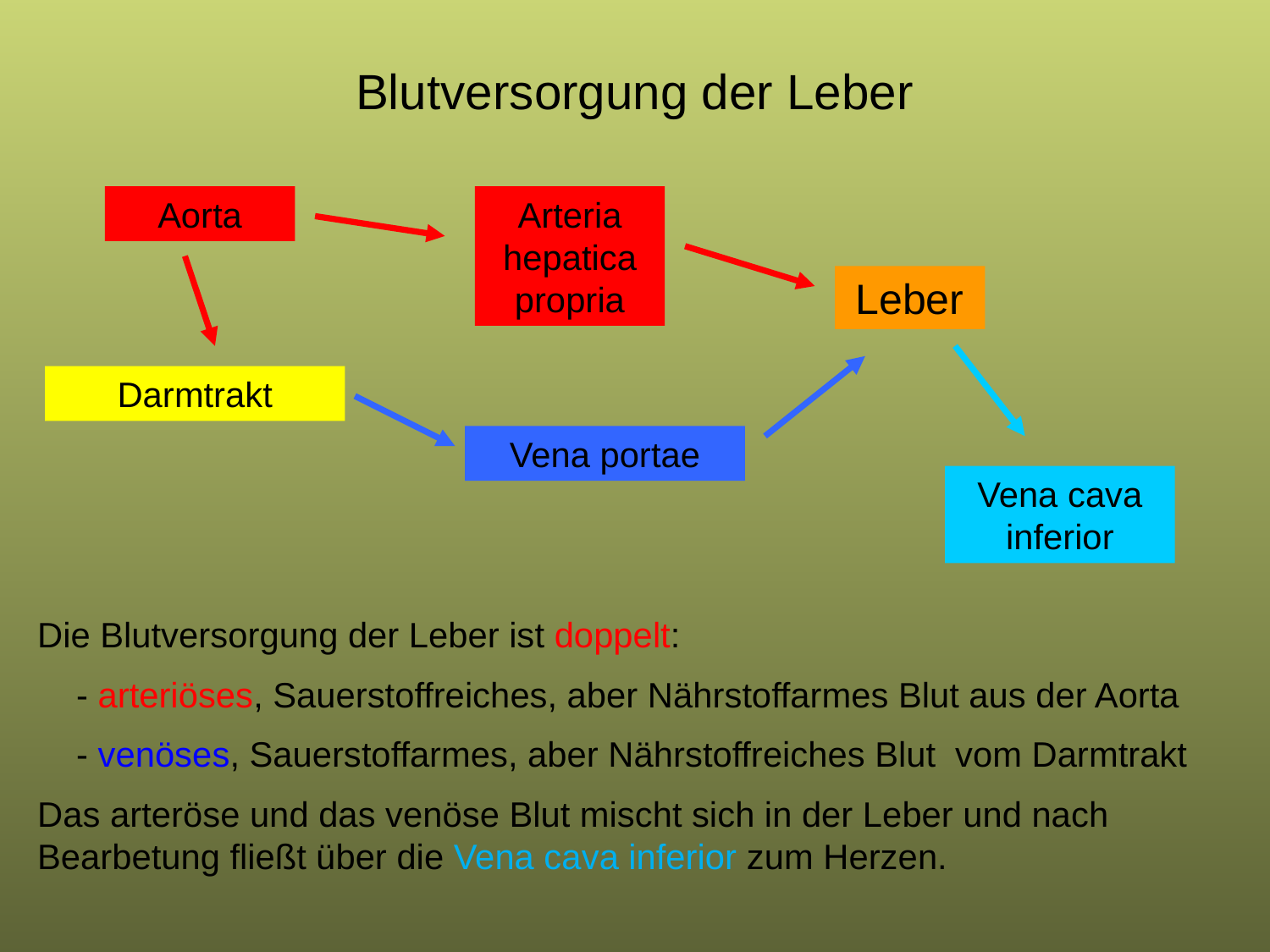

# Blutversorgung der Leber
Aorta
Arteria hepatica propria

Leber

Darmtrakt

Vena portae
Vena cava inferior
Die Blutversorgung der Leber ist doppelt:
    - arteriöses, Sauerstoffreiches, aber Nährstoffarmes Blut aus der Aorta
    - venöses, Sauerstoffarmes, aber Nährstoffreiches Blut  vom Darmtrakt
Das arteröse und das venöse Blut mischt sich in der Leber und nach Bearbetung fließt über die Vena cava inferior zum Herzen.